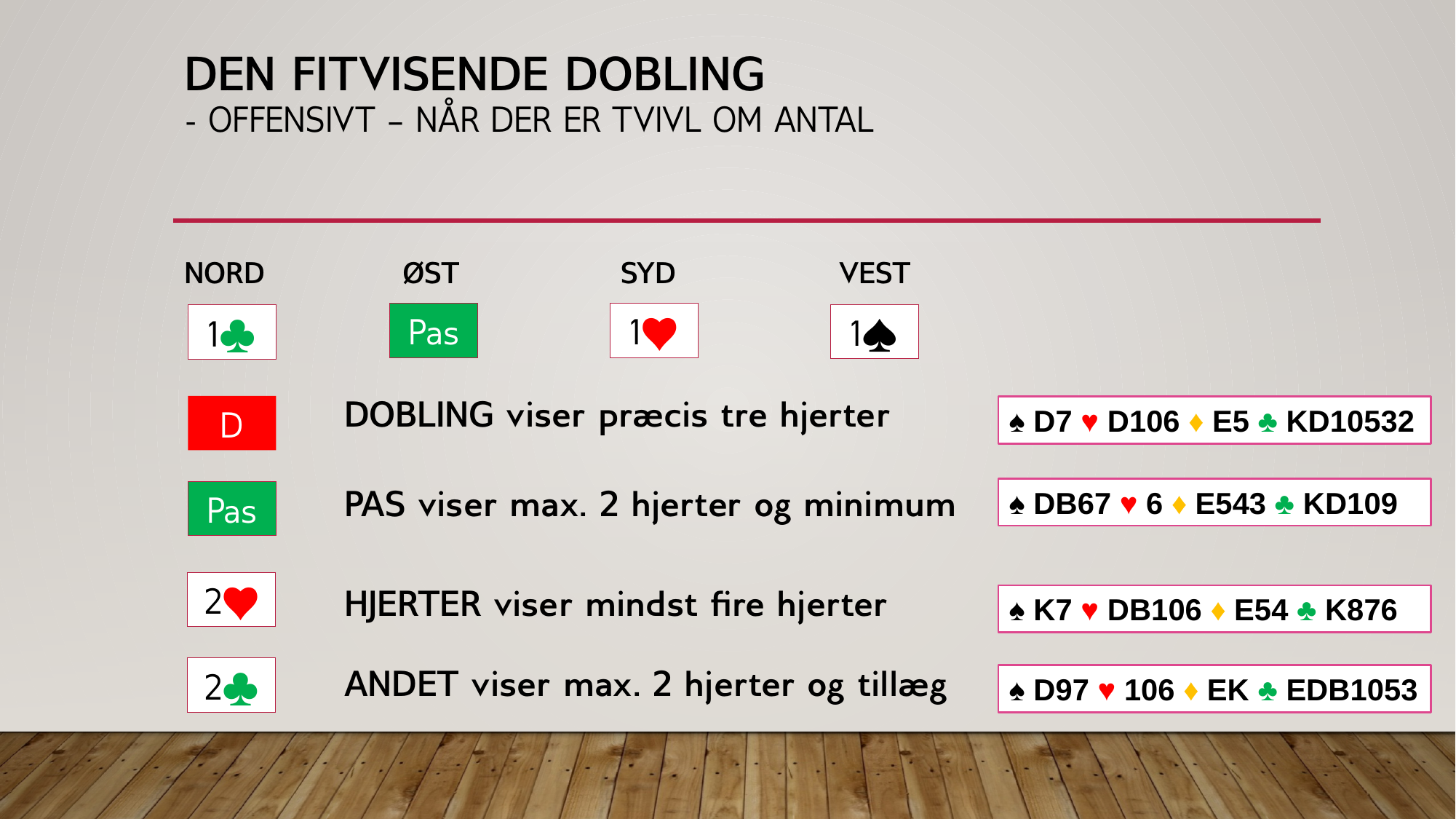

# Den fitvisende dobling - offensivt – når der er tvivl om antal
NORD		ØST		SYD		VEST

1♥︎
Pas
1♠︎
1♣︎
DOBLING viser præcis tre hjerter
D
♠︎ D7 ♥︎ D106 ♦︎ E5 ♣︎ KD10532
PAS viser max. 2 hjerter og minimum
♠︎ DB67 ♥︎ 6 ♦︎ E543 ♣︎ KD109
Pas
2♥︎
HJERTER viser mindst fire hjerter
♠︎ K7 ♥︎ DB106 ♦︎ E54 ♣︎ K876
ANDET viser max. 2 hjerter og tillæg
2♣︎
♠︎ D97 ♥︎ 106 ♦︎ EK ♣︎ EDB1053